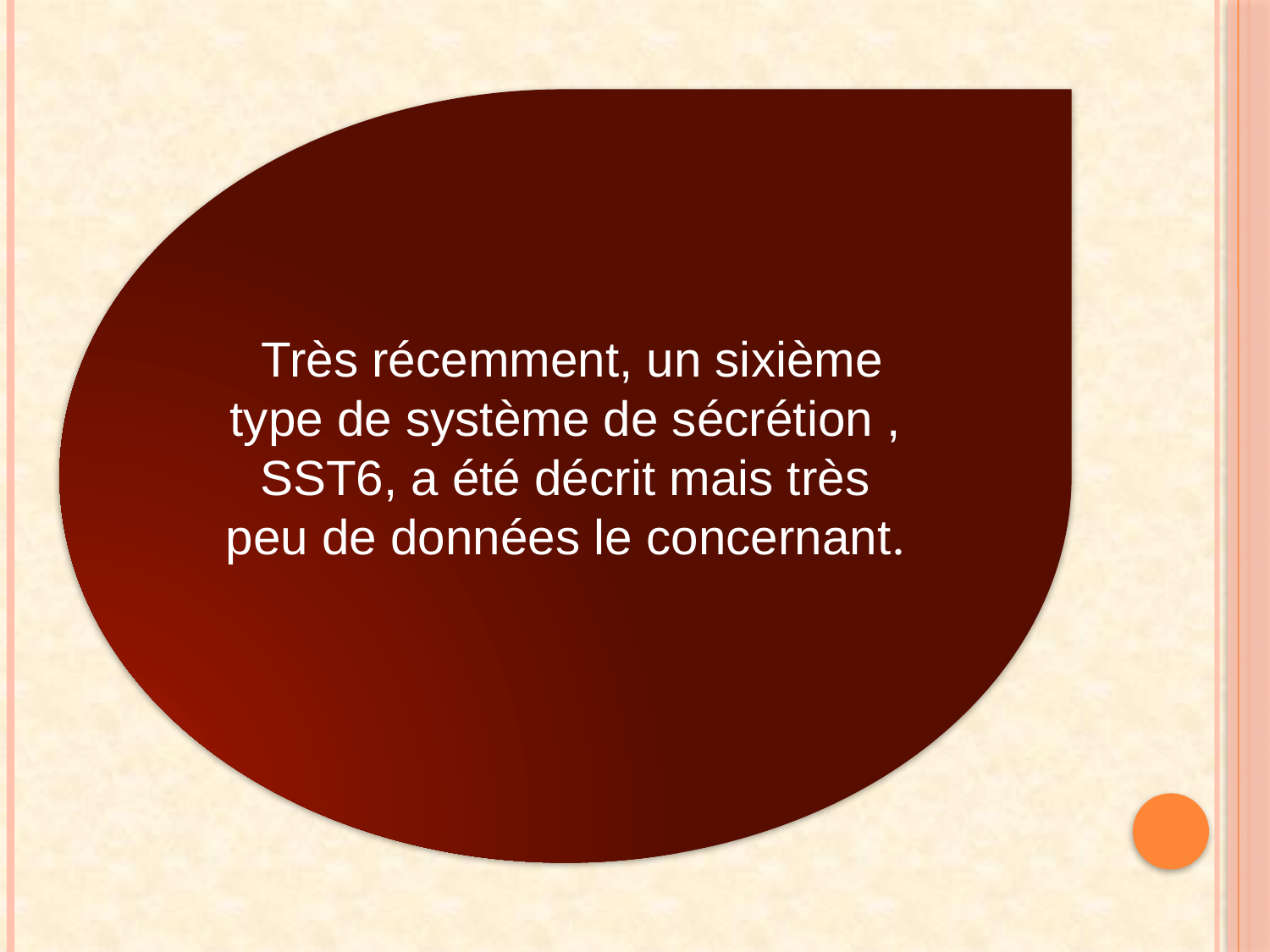

Très récemment, un sixième type de système de sécrétion , SST6, a été décrit mais très peu de données le concernant.